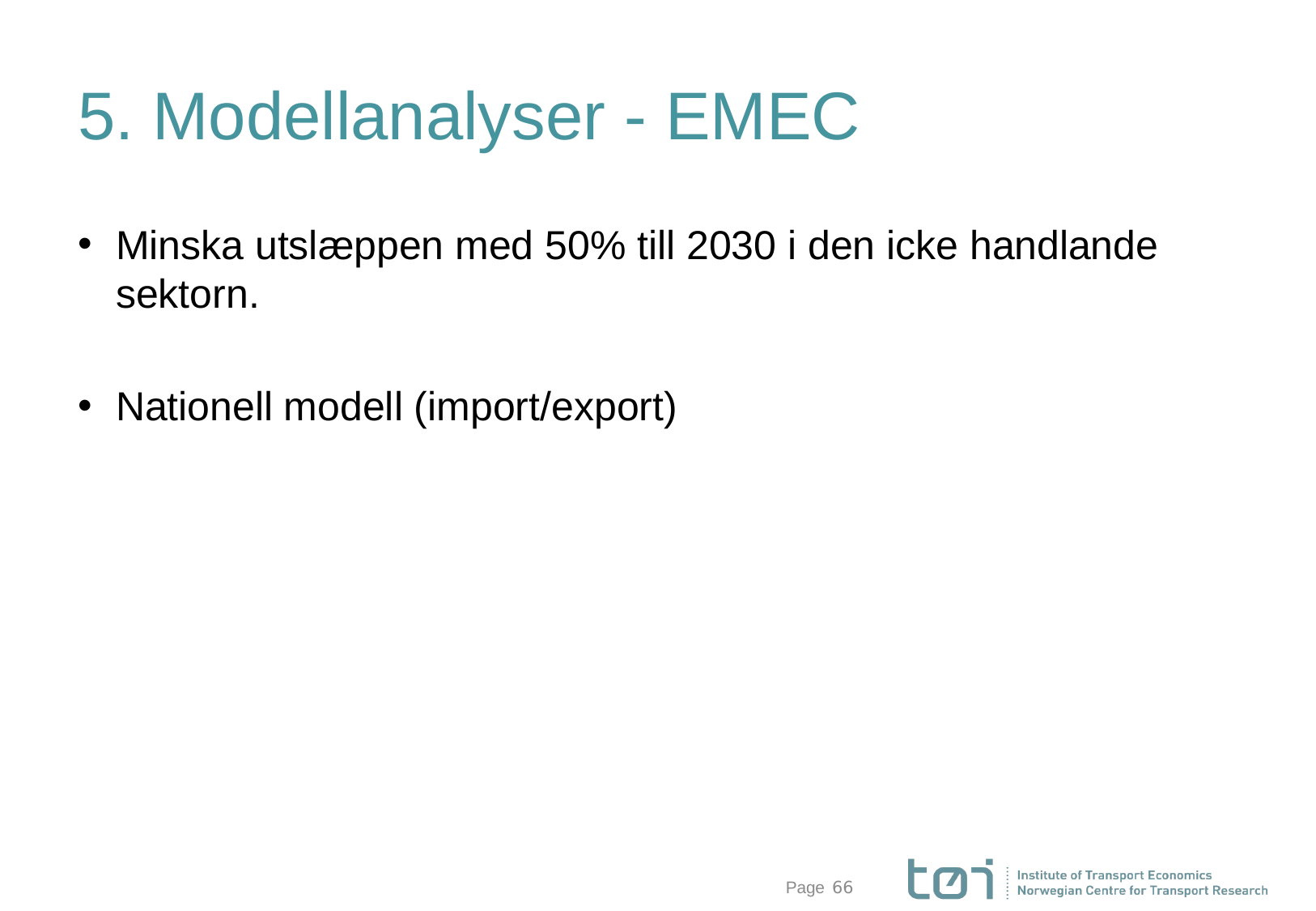

# 5. Modellanalyser - EMEC
Minska utslæppen med 50% till 2030 i den icke handlande sektorn.

Nationell modell (import/export)

66